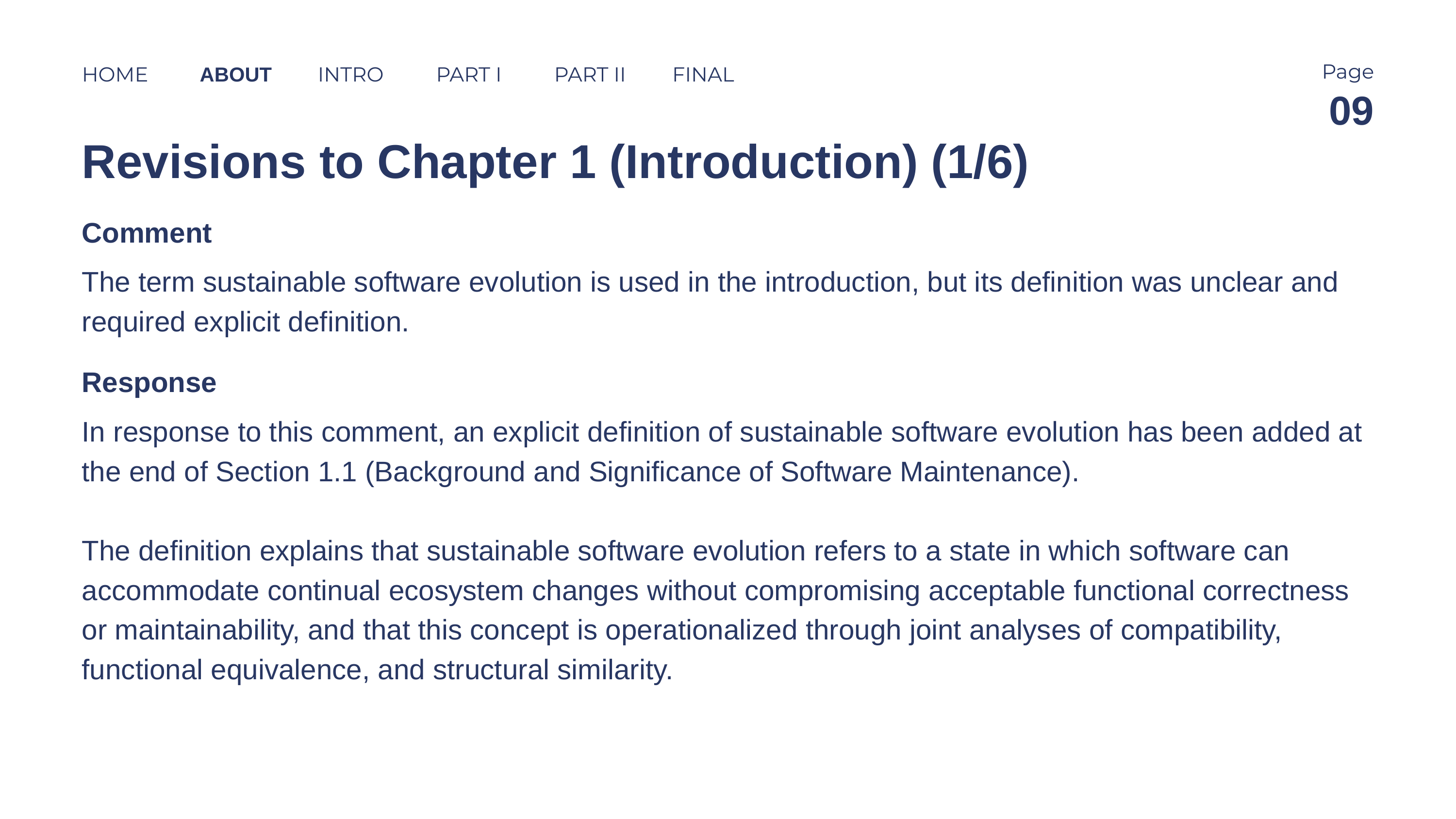

Page
HOME
ABOUT
INTRO
PART I
PART II
FINAL
09
Revisions to Chapter 1 (Introduction) (1/6)
Comment
The term sustainable software evolution is used in the introduction, but its definition was unclear and required explicit definition.
Response
In response to this comment, an explicit definition of sustainable software evolution has been added at the end of Section 1.1 (Background and Significance of Software Maintenance).

The definition explains that sustainable software evolution refers to a state in which software can accommodate continual ecosystem changes without compromising acceptable functional correctness or maintainability, and that this concept is operationalized through joint analyses of compatibility, functional equivalence, and structural similarity.